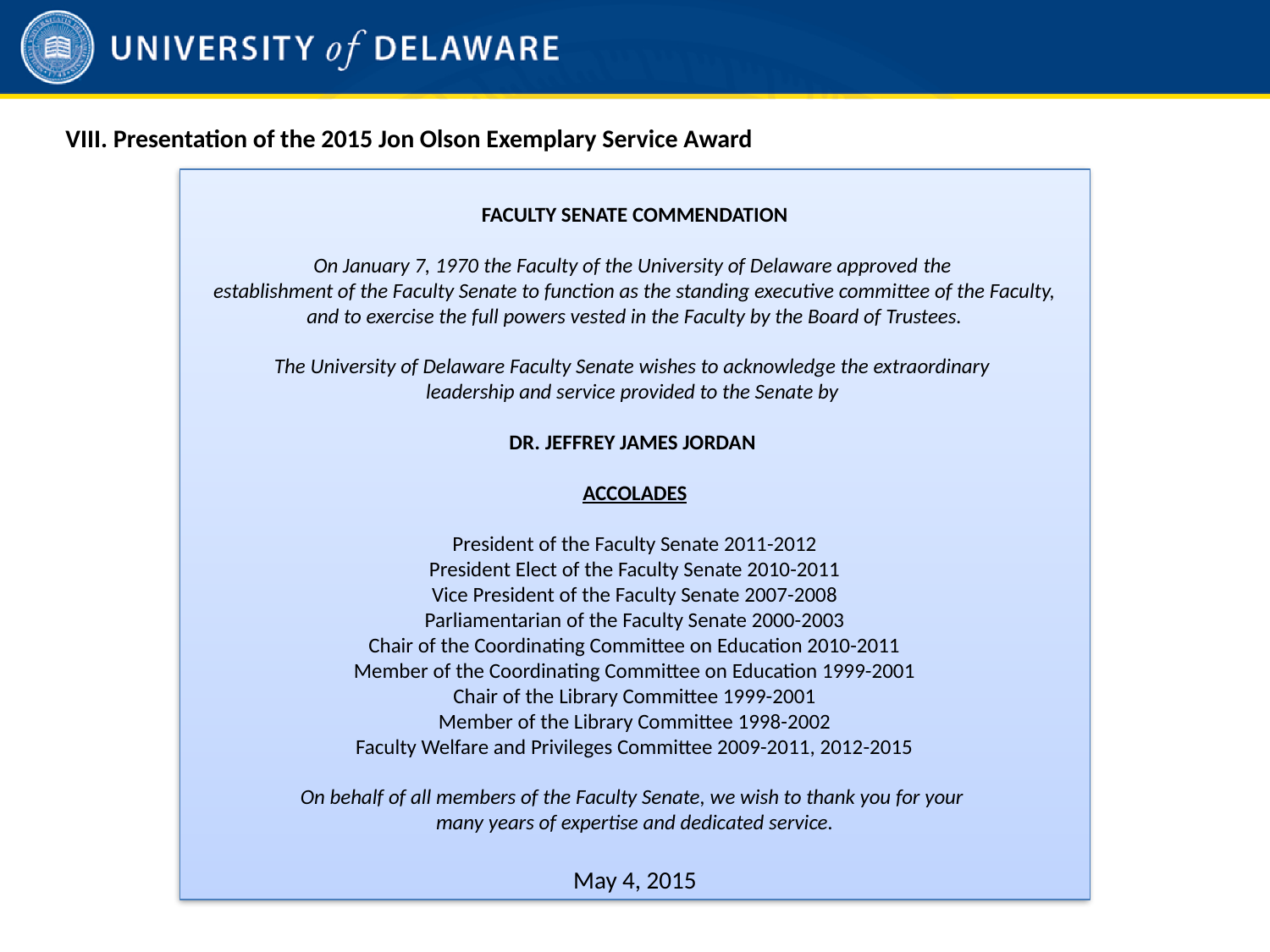

VIII. Presentation of the 2015 Jon Olson Exemplary Service Award

FACULTY SENATE COMMENDATION

On January 7, 1970 the Faculty of the University of Delaware approved the
establishment of the Faculty Senate to function as the standing executive committee of the Faculty,
and to exercise the full powers vested in the Faculty by the Board of Trustees.

The University of Delaware Faculty Senate wishes to acknowledge the extraordinary
leadership and service provided to the Senate by

DR. JEFFREY JAMES JORDAN

ACCOLADES

President of the Faculty Senate 2011-2012
President Elect of the Faculty Senate 2010-2011
Vice President of the Faculty Senate 2007-2008
Parliamentarian of the Faculty Senate 2000-2003
Chair of the Coordinating Committee on Education 2010-2011
Member of the Coordinating Committee on Education 1999-2001
Chair of the Library Committee 1999-2001
Member of the Library Committee 1998-2002
Faculty Welfare and Privileges Committee 2009-2011, 2012-2015

On behalf of all members of the Faculty Senate, we wish to thank you for your
many years of expertise and dedicated service.

May 4, 2015